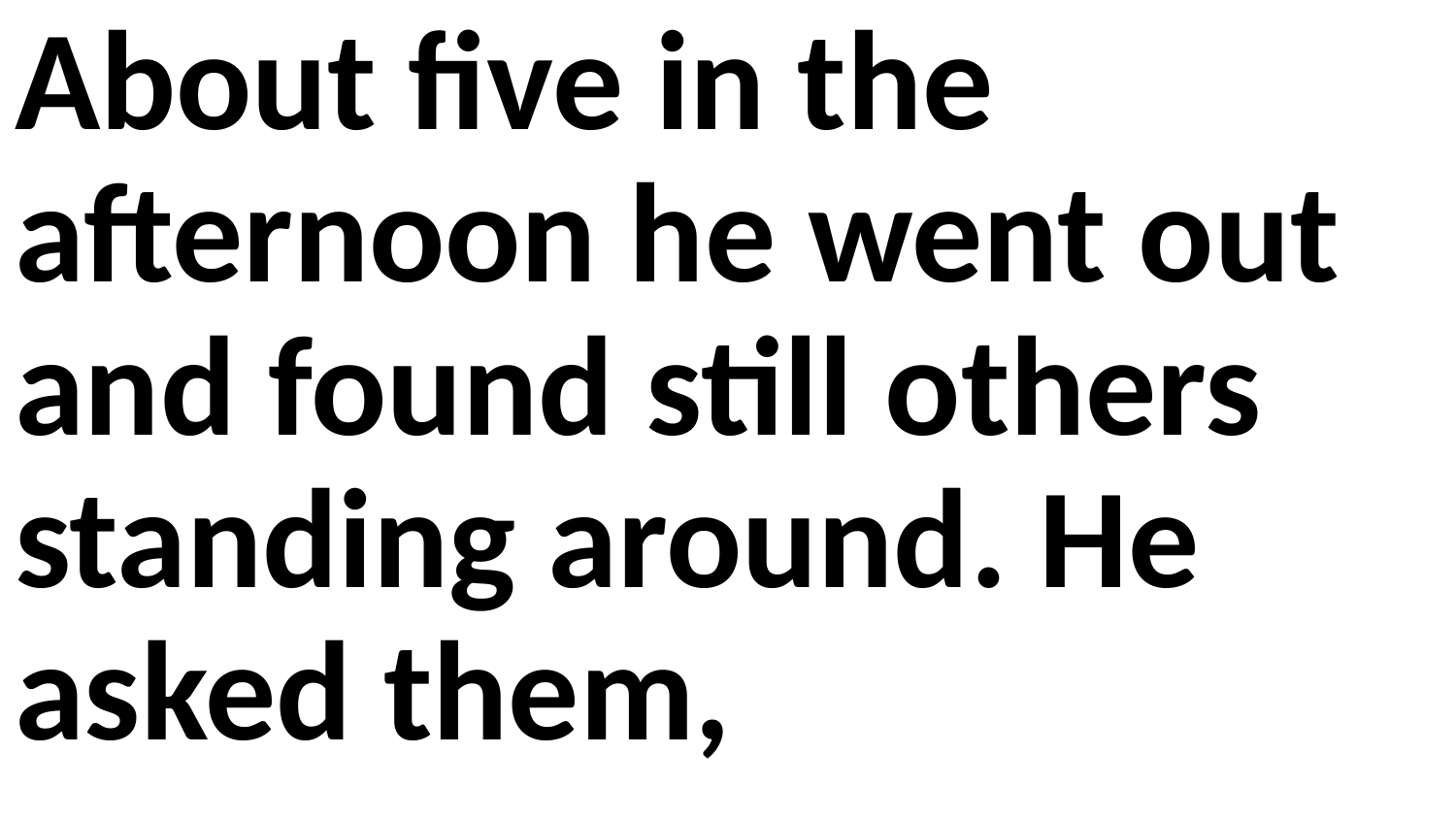

About five in the afternoon he went out and found still others standing around. He asked them,